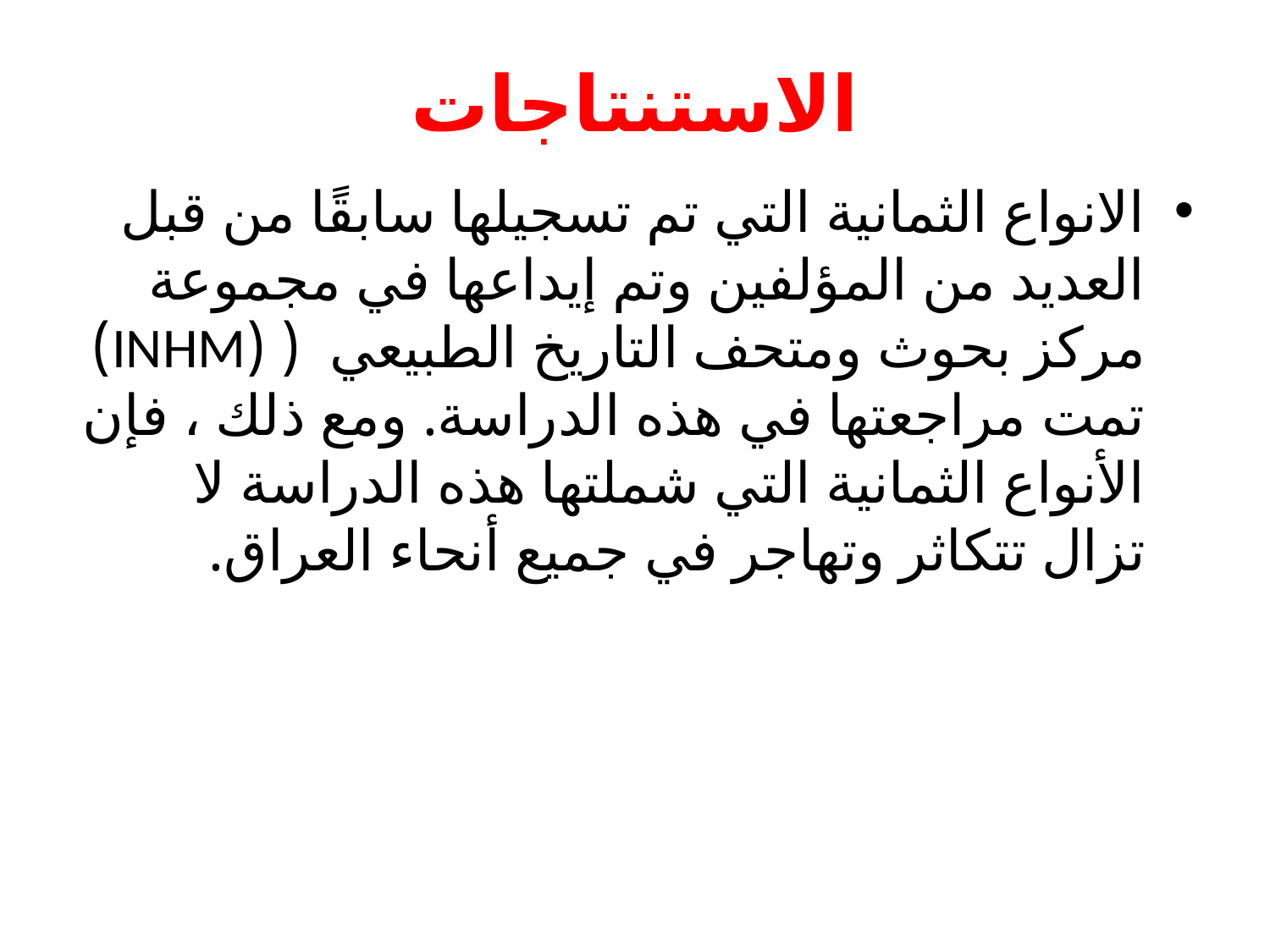

# الاستنتاجات
الانواع الثمانية التي تم تسجيلها سابقًا من قبل العديد من المؤلفين وتم إيداعها في مجموعة مركز بحوث ومتحف التاريخ الطبيعي  ( (INHM) تمت مراجعتها في هذه الدراسة. ومع ذلك ، فإن الأنواع الثمانية التي شملتها هذه الدراسة لا تزال تتكاثر وتهاجر في جميع أنحاء العراق.